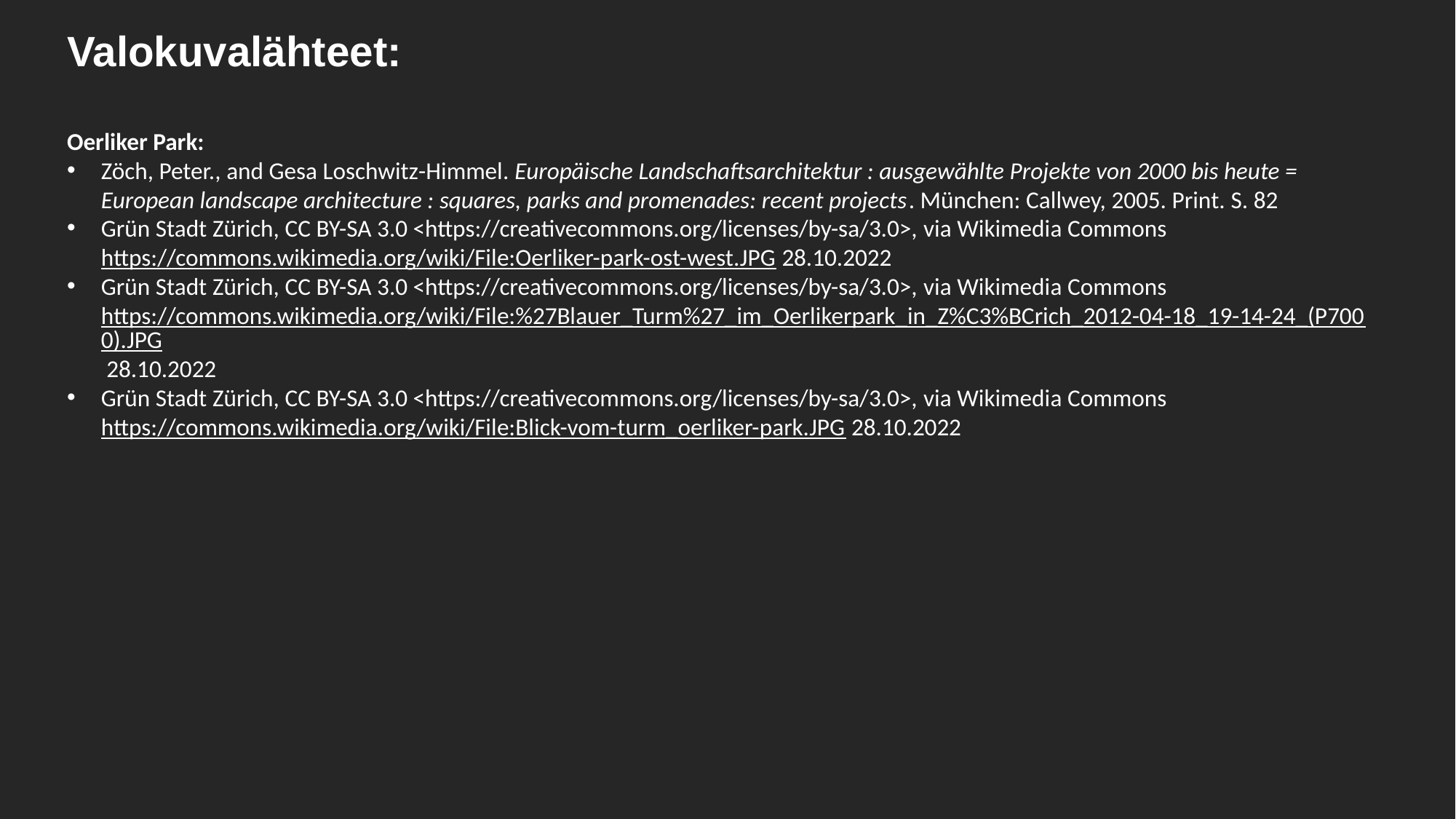

Valokuvalähteet:

Oerliker Park:
Zöch, Peter., and Gesa Loschwitz-Himmel. Europäische Landschaftsarchitektur : ausgewählte Projekte von 2000 bis heute = European landscape architecture : squares, parks and promenades: recent projects. München: Callwey, 2005. Print. S. 82
Grün Stadt Zürich, CC BY-SA 3.0 <https://creativecommons.org/licenses/by-sa/3.0>, via Wikimedia Commons https://commons.wikimedia.org/wiki/File:Oerliker-park-ost-west.JPG 28.10.2022
Grün Stadt Zürich, CC BY-SA 3.0 <https://creativecommons.org/licenses/by-sa/3.0>, via Wikimedia Commons https://commons.wikimedia.org/wiki/File:%27Blauer_Turm%27_im_Oerlikerpark_in_Z%C3%BCrich_2012-04-18_19-14-24_(P7000).JPG 28.10.2022
Grün Stadt Zürich, CC BY-SA 3.0 <https://creativecommons.org/licenses/by-sa/3.0>, via Wikimedia Commons https://commons.wikimedia.org/wiki/File:Blick-vom-turm_oerliker-park.JPG 28.10.2022